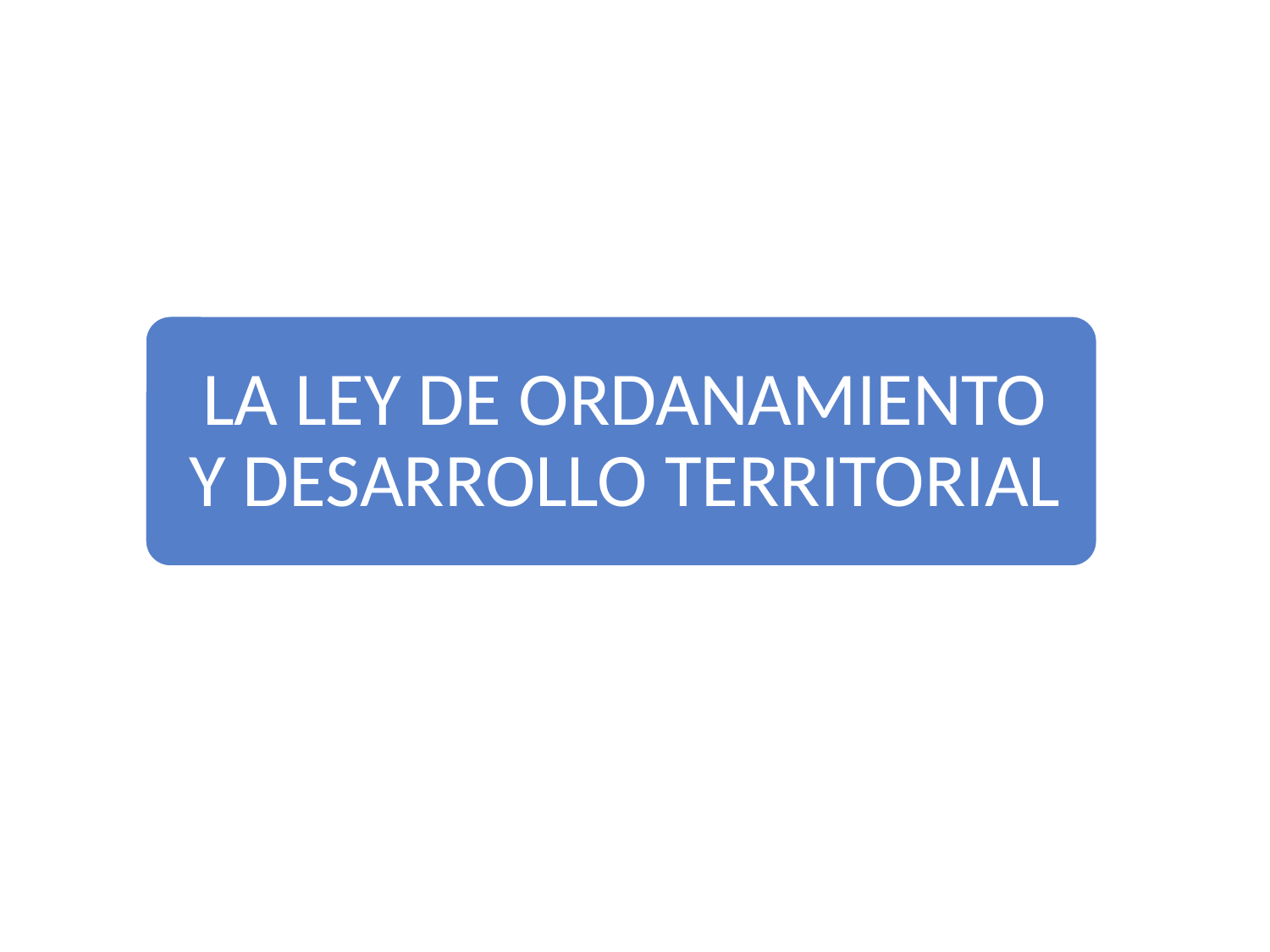

LA LEY DE ORDANAMIENTO Y DESARROLLO TERRITORIAL